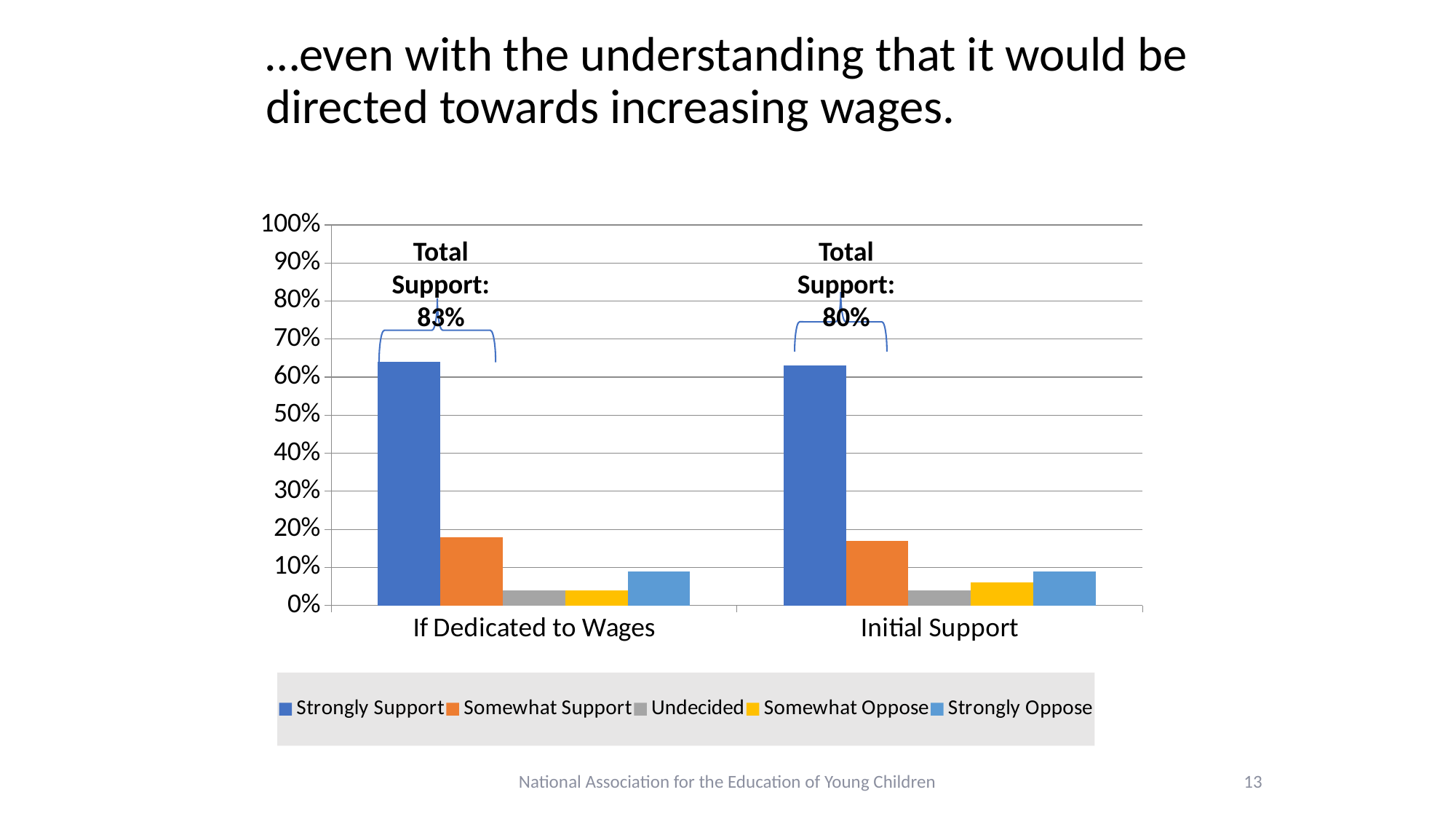

# …even with the understanding that it would be directed towards increasing wages.

### Chart

| Category | Strongly Support | Somewhat Support | Undecided | Somewhat Oppose | Strongly Oppose |
|---|---|---|---|---|---|
| If Dedicated to Wages | 0.64 | 0.18 | 0.04 | 0.04 | 0.09 |
| Initial Support | 0.63 | 0.17 | 0.04 | 0.06 | 0.09 |
Total Support: 83%
Total Support: 80%

National Association for the Education of Young Children
13